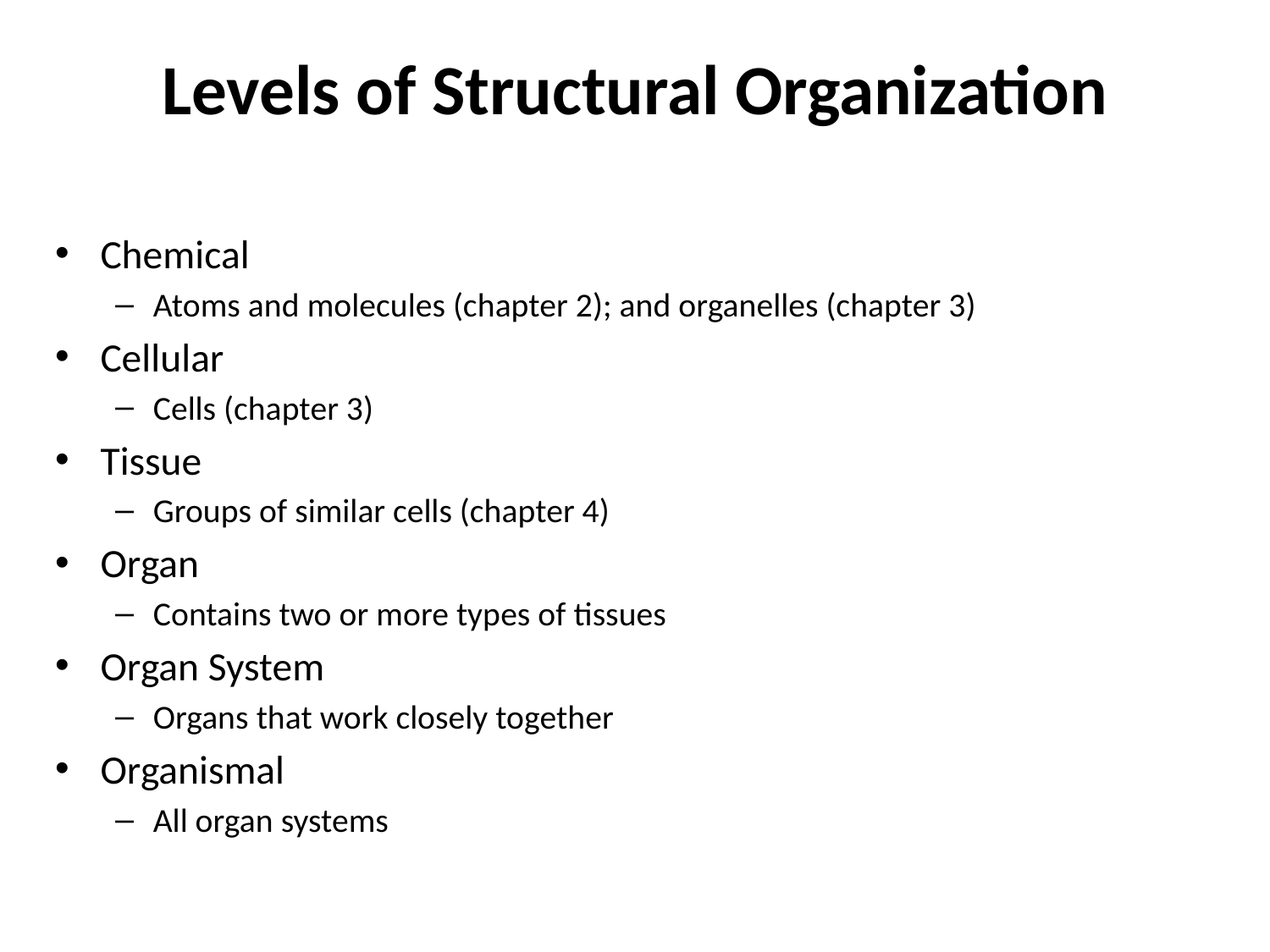

# Levels of Structural Organization
Chemical
Atoms and molecules (chapter 2); and organelles (chapter 3)
Cellular
Cells (chapter 3)
Tissue
Groups of similar cells (chapter 4)
Organ
Contains two or more types of tissues
Organ System
Organs that work closely together
Organismal
All organ systems